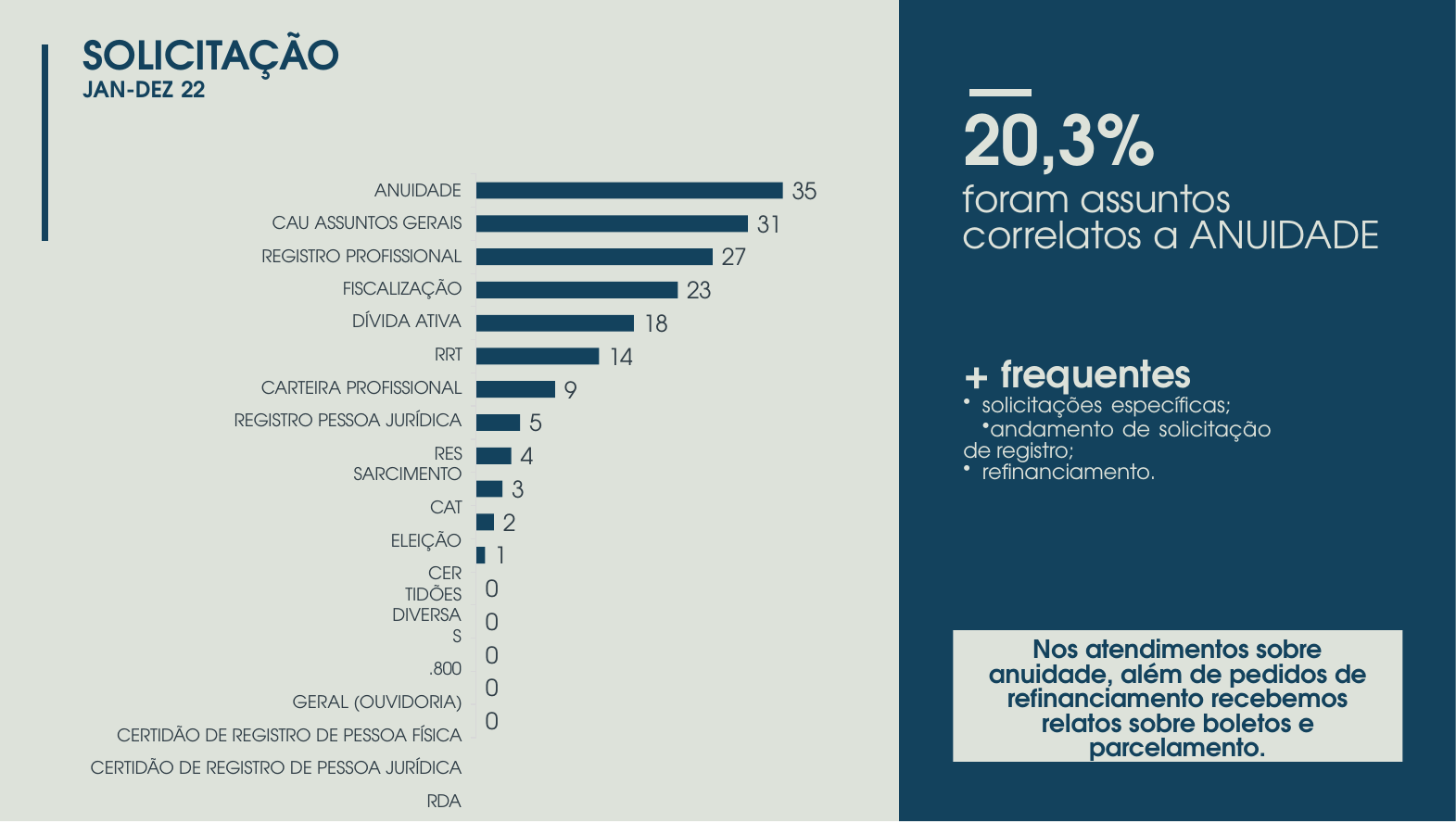

# SOLICITAÇÃO
JAN-DEZ 22

20,3%
foram assuntos correlatos a ANUIDADE

35
ANUIDADE
CAU ASSUNTOS GERAIS REGISTRO PROFISSIONAL
FISCALIZAÇÃO DÍVIDA ATIVA
RRT CARTEIRA PROFISSIONAL REGISTRO PESSOA JURÍDICA
RESSARCIMENTO
CAT ELEIÇÃO
CERTIDÕES DIVERSAS
.800
GERAL (OUVIDORIA) CERTIDÃO DE REGISTRO DE PESSOA FÍSICA CERTIDÃO DE REGISTRO DE PESSOA JURÍDICA
RDA
31
27
23
18
14
+ frequentes
solicitações específicas;
andamento de solicitação de registro;
refinanciamento.
9
5
4
3
2
1
0
0
0
0
0
Nos atendimentos sobre anuidade, além de pedidos de refinanciamento recebemos relatos sobre boletos e parcelamento.